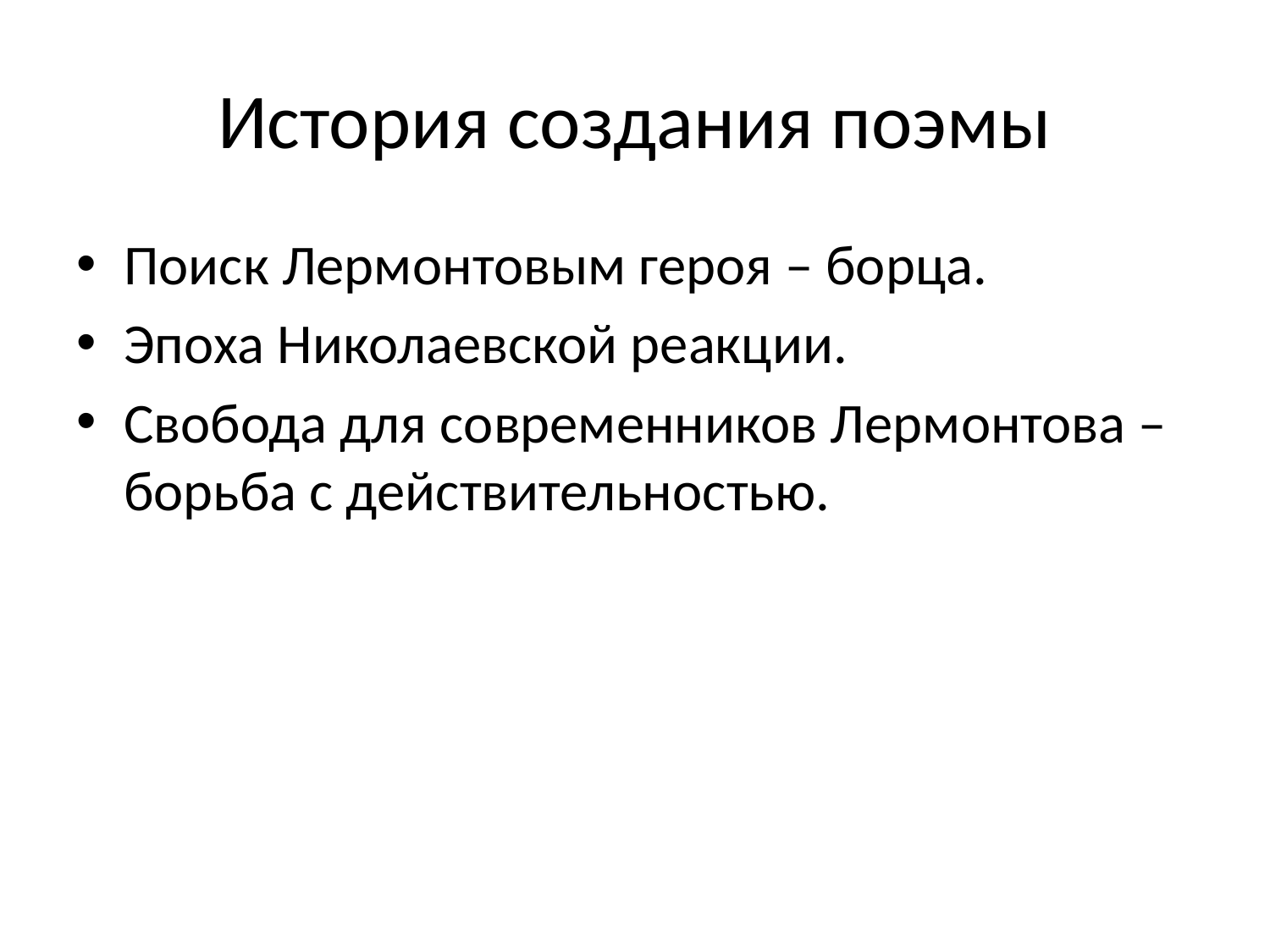

# История создания поэмы
Поиск Лермонтовым героя – борца.
Эпоха Николаевской реакции.
Свобода для современников Лермонтова – борьба с действительностью.